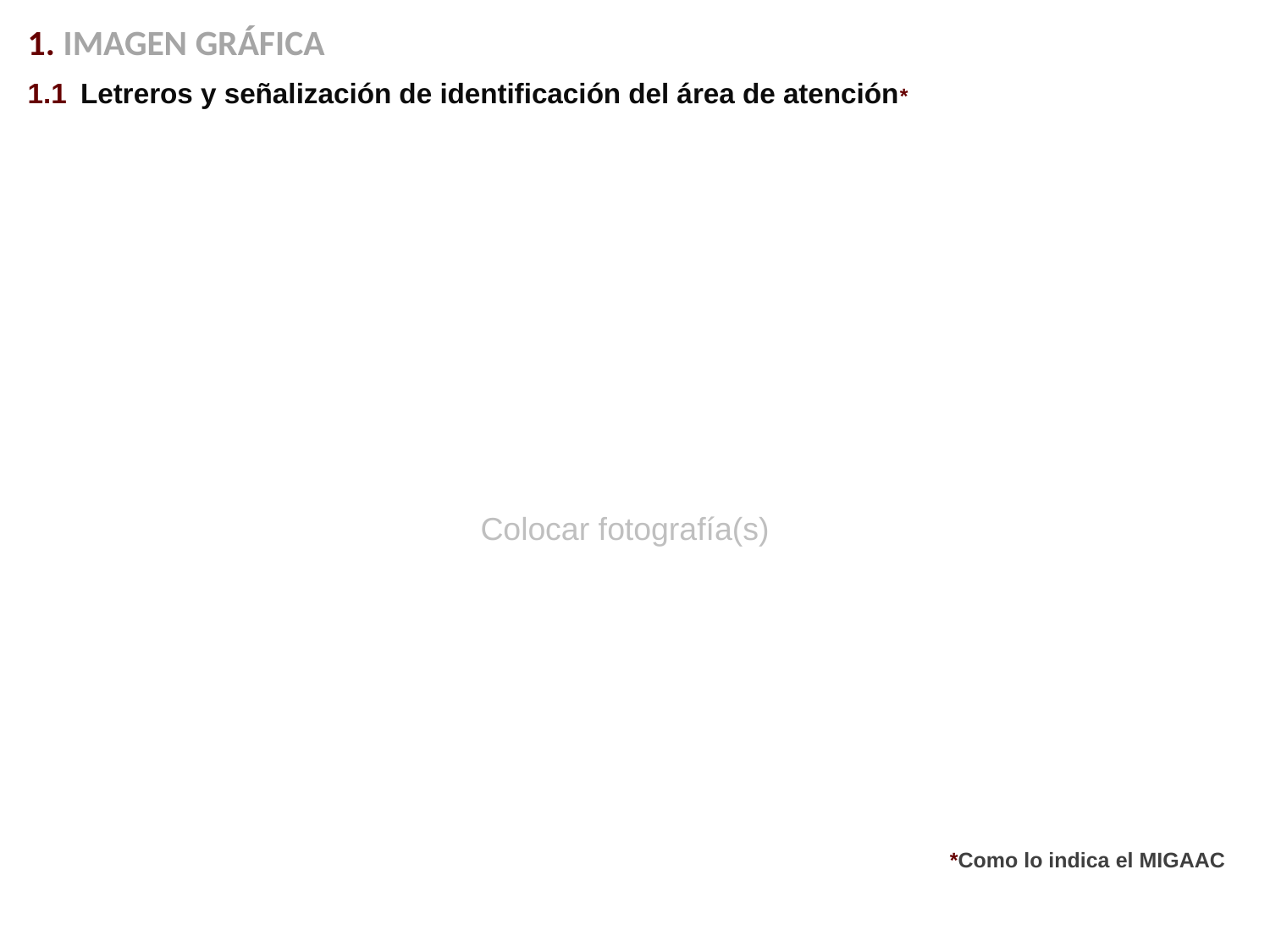

1. IMAGEN GRÁFICA
1.1  Letreros y señalización de identificación del área de atención*

Colocar fotografía(s)

*Como lo indica el MIGAAC